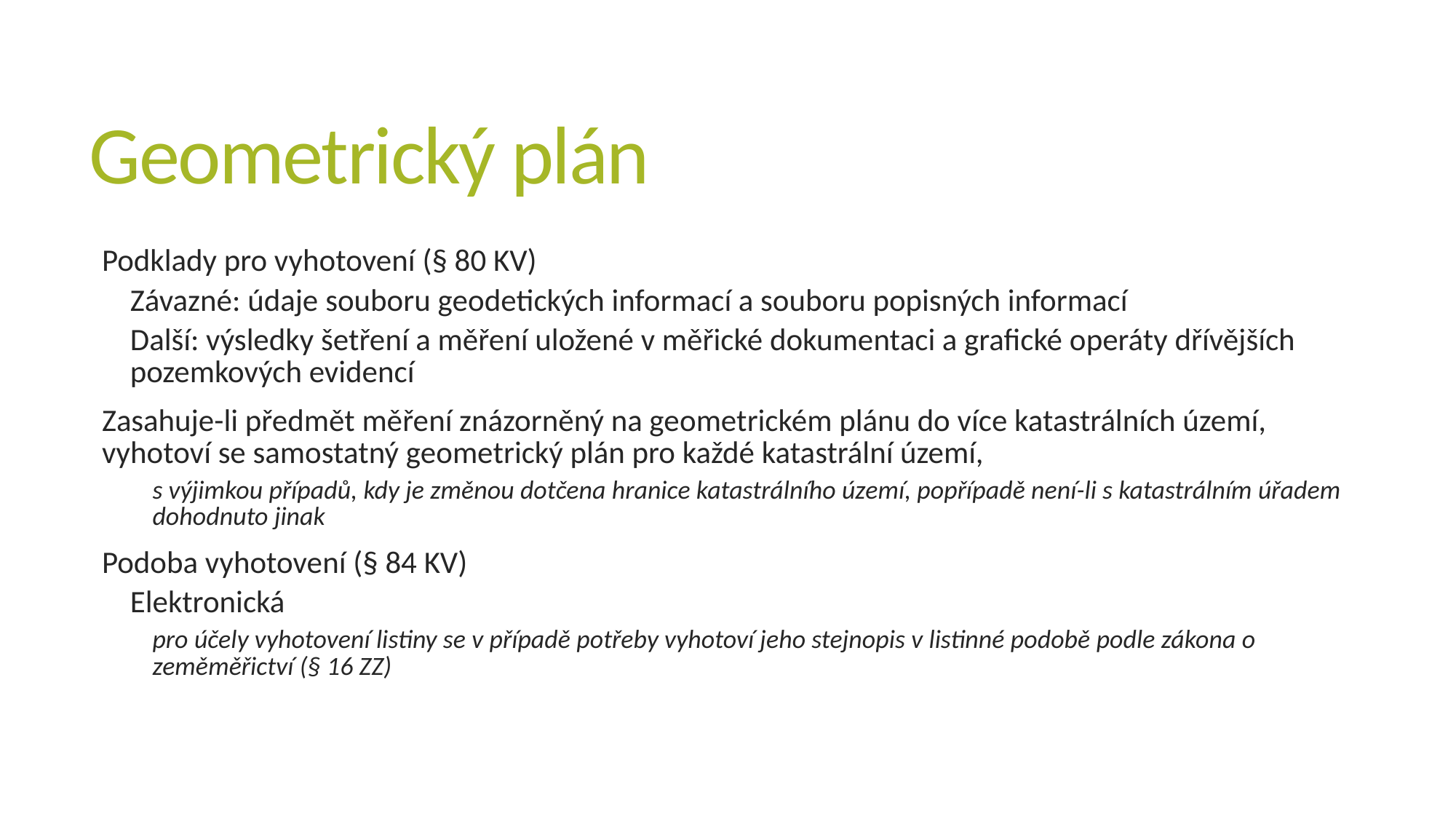

# Geometrický plán
Podklady pro vyhotovení (§ 80 KV)
Závazné: údaje souboru geodetických informací a souboru popisných informací
Další: výsledky šetření a měření uložené v měřické dokumentaci a grafické operáty dřívějších pozemkových evidencí
Zasahuje-li předmět měření znázorněný na geometrickém plánu do více katastrálních území, vyhotoví se samostatný geometrický plán pro každé katastrální území,
s výjimkou případů, kdy je změnou dotčena hranice katastrálního území, popřípadě není-li s katastrálním úřadem dohodnuto jinak
Podoba vyhotovení (§ 84 KV)
Elektronická
pro účely vyhotovení listiny se v případě potřeby vyhotoví jeho stejnopis v listinné podobě podle zákona o zeměměřictví (§ 16 ZZ)